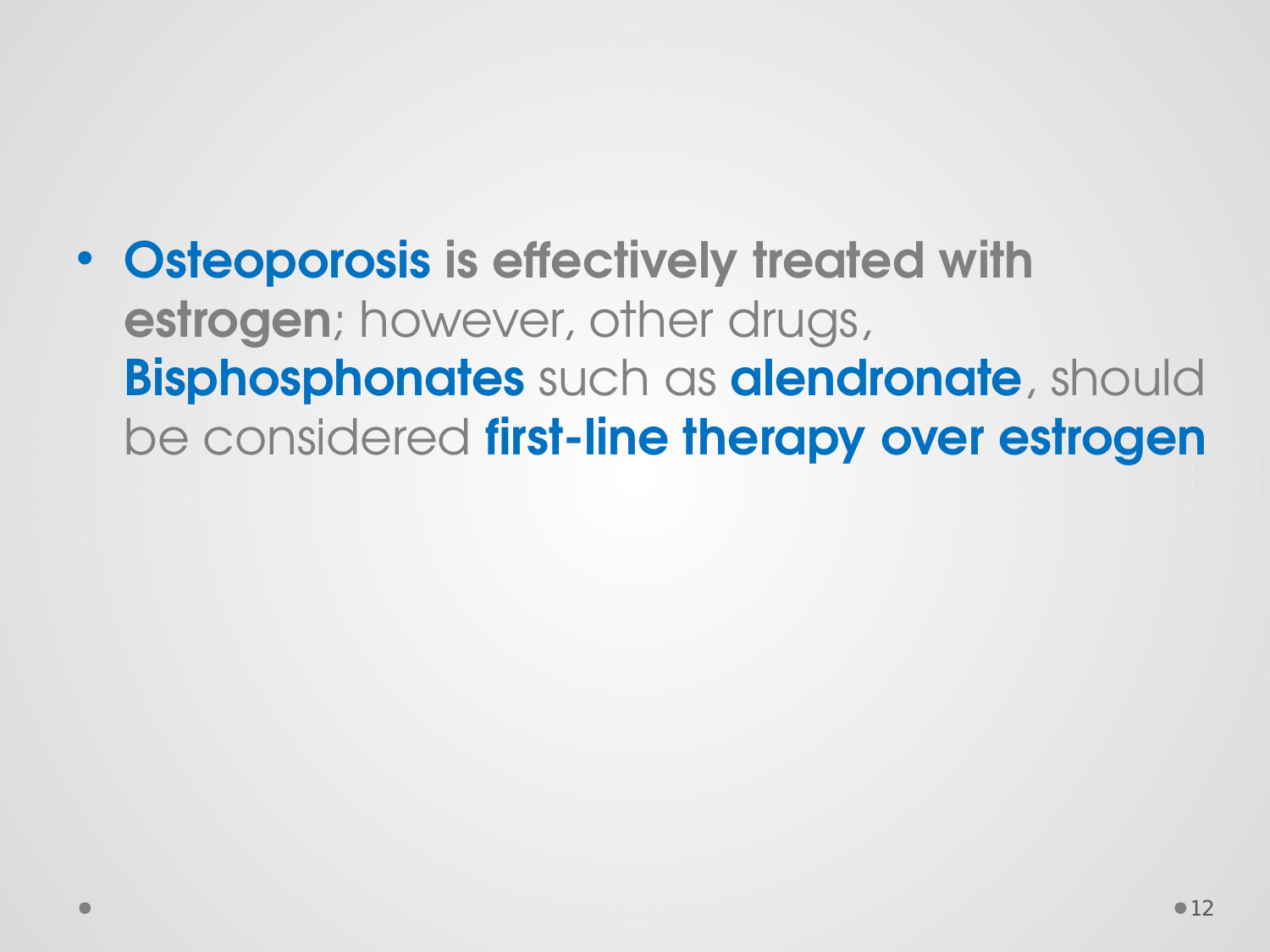

#
Osteoporosis is effectively treated with estrogen; however, other drugs, Bisphosphonates such as alendronate, should be considered first-line therapy over estrogen
12